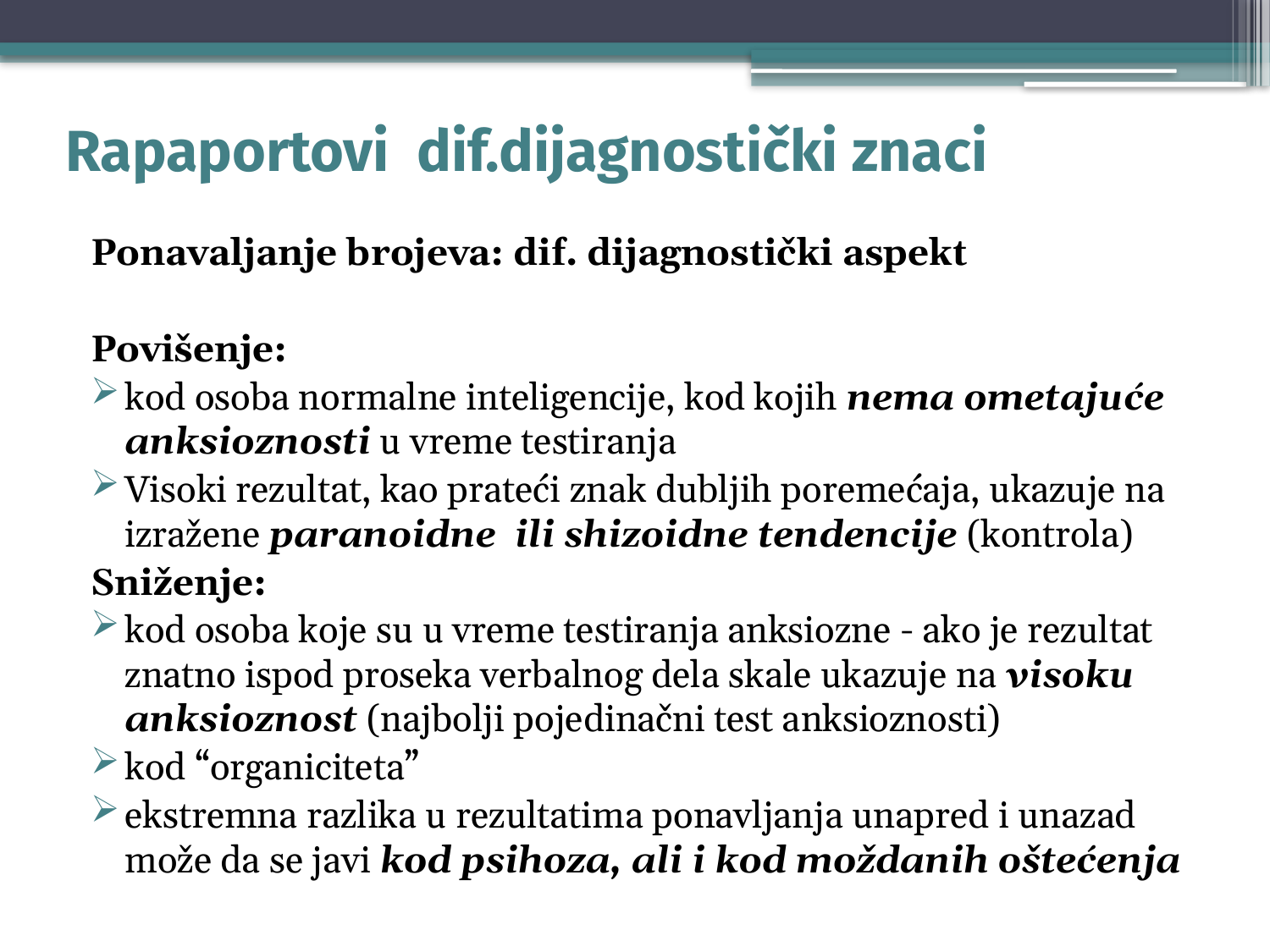

# Rapaportovi  dif.dijagnostički znaci
Ponavaljanje brojeva: dif. dijagnostički aspekt

Povišenje:
kod osoba normalne inteligencije, kod kojih nema ometajuće anksioznosti u vreme testiranja
Visoki rezultat, kao prateći znak dubljih poremećaja, ukazuje na izražene paranoidne  ili shizoidne tendencije (kontrola)
Sniženje:
kod osoba koje su u vreme testiranja anksiozne - ako je rezultat znatno ispod proseka verbalnog dela skale ukazuje na visoku anksioznost (najbolji pojedinačni test anksioznosti)
kod “organiciteta”
ekstremna razlika u rezultatima ponavljanja unapred i unazad može da se javi kod psihoza, ali i kod moždanih oštećenja